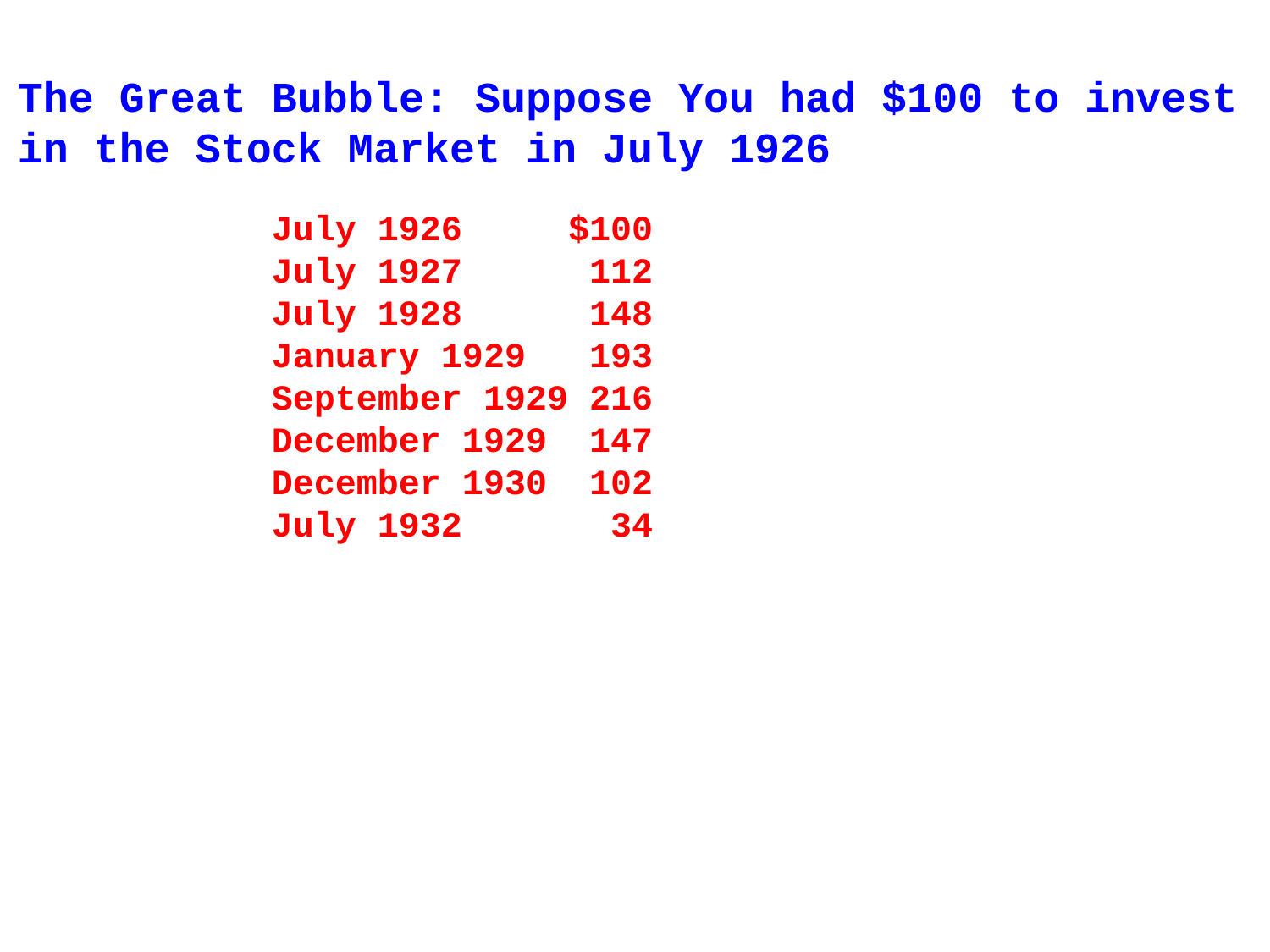

The Great Bubble: Suppose You had $100 to invest
in the Stock Market in July 1926

		July 1926     $100
		July 1927      112
		July 1928      148
		January 1929   193
		September 1929 216
		December 1929  147
		December 1930  102
		July 1932       34